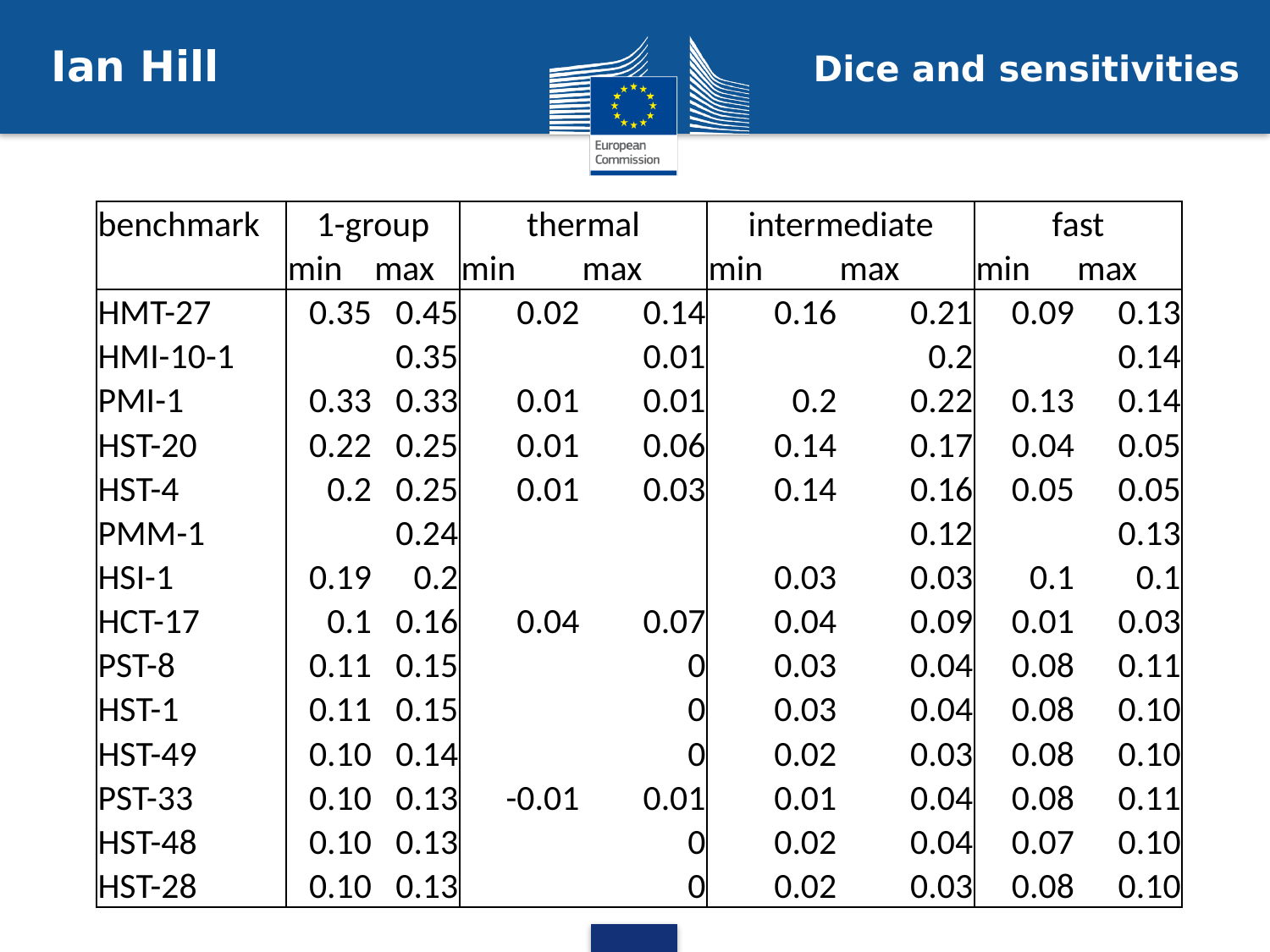

# Ian Hill					Dice and sensitivities
| benchmark | 1-group |  | thermal |  | intermediate |  | fast |  |
| --- | --- | --- | --- | --- | --- | --- | --- | --- |
|  | min | max | min | max | min | max | min | max |
| HMT-27 | 0.35 | 0.45 | 0.02 | 0.14 | 0.16 | 0.21 | 0.09 | 0.13 |
| HMI-10-1 |  | 0.35 |  | 0.01 |  | 0.2 |  | 0.14 |
| PMI-1 | 0.33 | 0.33 | 0.01 | 0.01 | 0.2 | 0.22 | 0.13 | 0.14 |
| HST-20 | 0.22 | 0.25 | 0.01 | 0.06 | 0.14 | 0.17 | 0.04 | 0.05 |
| HST-4 | 0.2 | 0.25 | 0.01 | 0.03 | 0.14 | 0.16 | 0.05 | 0.05 |
| PMM-1 |  | 0.24 |  |  |  | 0.12 |  | 0.13 |
| HSI-1 | 0.19 | 0.2 |  |  | 0.03 | 0.03 | 0.1 | 0.1 |
| HCT-17 | 0.1 | 0.16 | 0.04 | 0.07 | 0.04 | 0.09 | 0.01 | 0.03 |
| PST-8 | 0.11 | 0.15 |  | 0 | 0.03 | 0.04 | 0.08 | 0.11 |
| HST-1 | 0.11 | 0.15 |  | 0 | 0.03 | 0.04 | 0.08 | 0.10 |
| HST-49 | 0.10 | 0.14 |  | 0 | 0.02 | 0.03 | 0.08 | 0.10 |
| PST-33 | 0.10 | 0.13 | -0.01 | 0.01 | 0.01 | 0.04 | 0.08 | 0.11 |
| HST-48 | 0.10 | 0.13 |  | 0 | 0.02 | 0.04 | 0.07 | 0.10 |
| HST-28 | 0.10 | 0.13 |  | 0 | 0.02 | 0.03 | 0.08 | 0.10 |